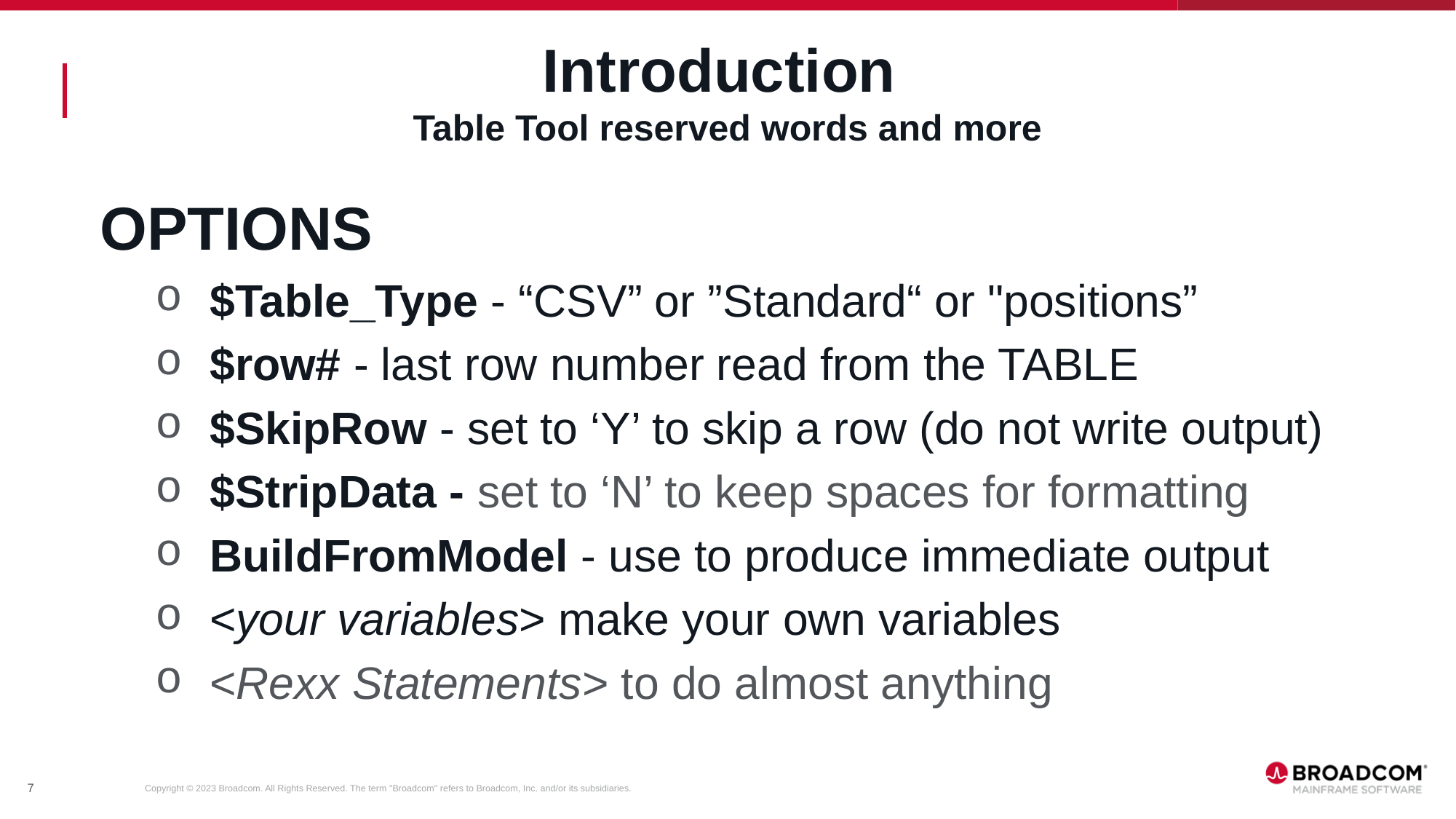

# Introduction Table Tool reserved words and more

OPTIONS
$Table_Type - “CSV” or ”Standard“ or "positions”
$row# - last row number read from the TABLE
$SkipRow - set to ‘Y’ to skip a row (do not write output)
$StripData - set to ‘N’ to keep spaces for formatting
BuildFromModel - use to produce immediate output
<your variables> make your own variables
<Rexx Statements> to do almost anything